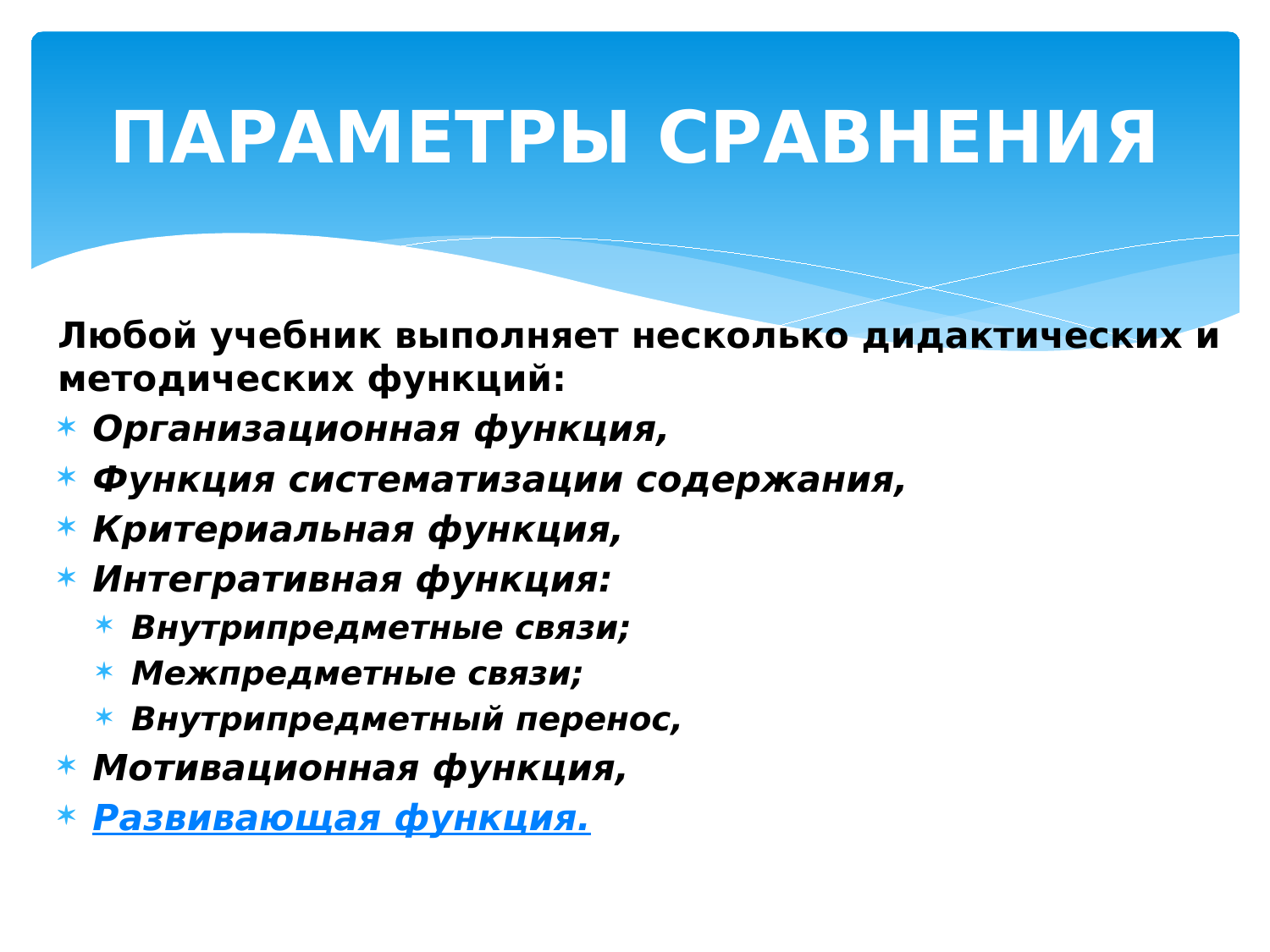

# ПАРАМЕТРЫ СРАВНЕНИЯ
Любой учебник выполняет несколько дидактических и методических функций:
Организационная функция,
Функция систематизации содержания,
Критериальная функция,
Интегративная функция:
Внутрипредметные связи;
Межпредметные связи;
Внутрипредметный перенос,
Мотивационная функция,
Развивающая функция.